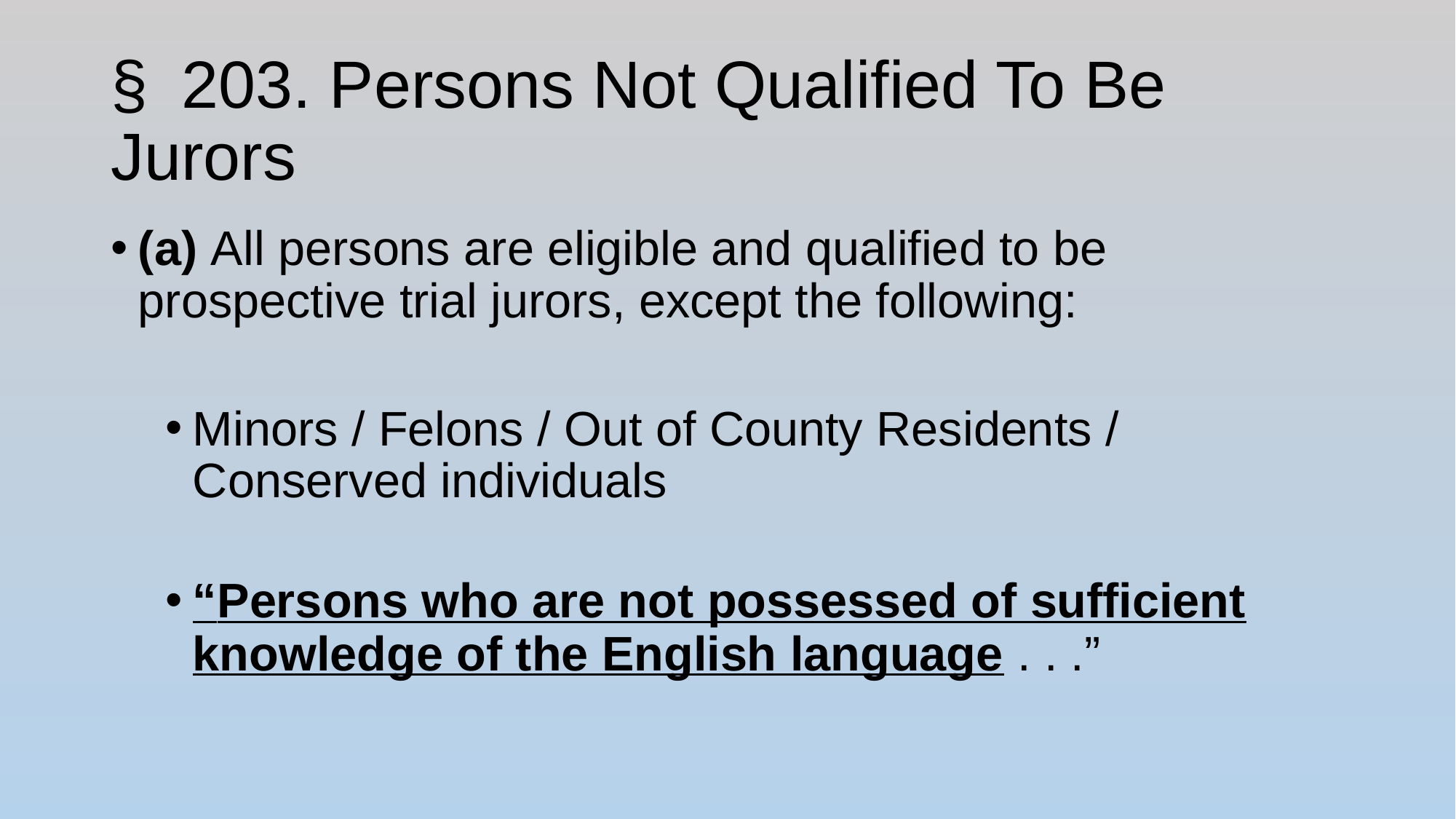

# § 203. Persons Not Qualified To Be Jurors
(a) All persons are eligible and qualified to be prospective trial jurors, except the following:

Minors / Felons / Out of County Residents / Conserved individuals

“Persons who are not possessed of sufficient knowledge of the English language . . .”